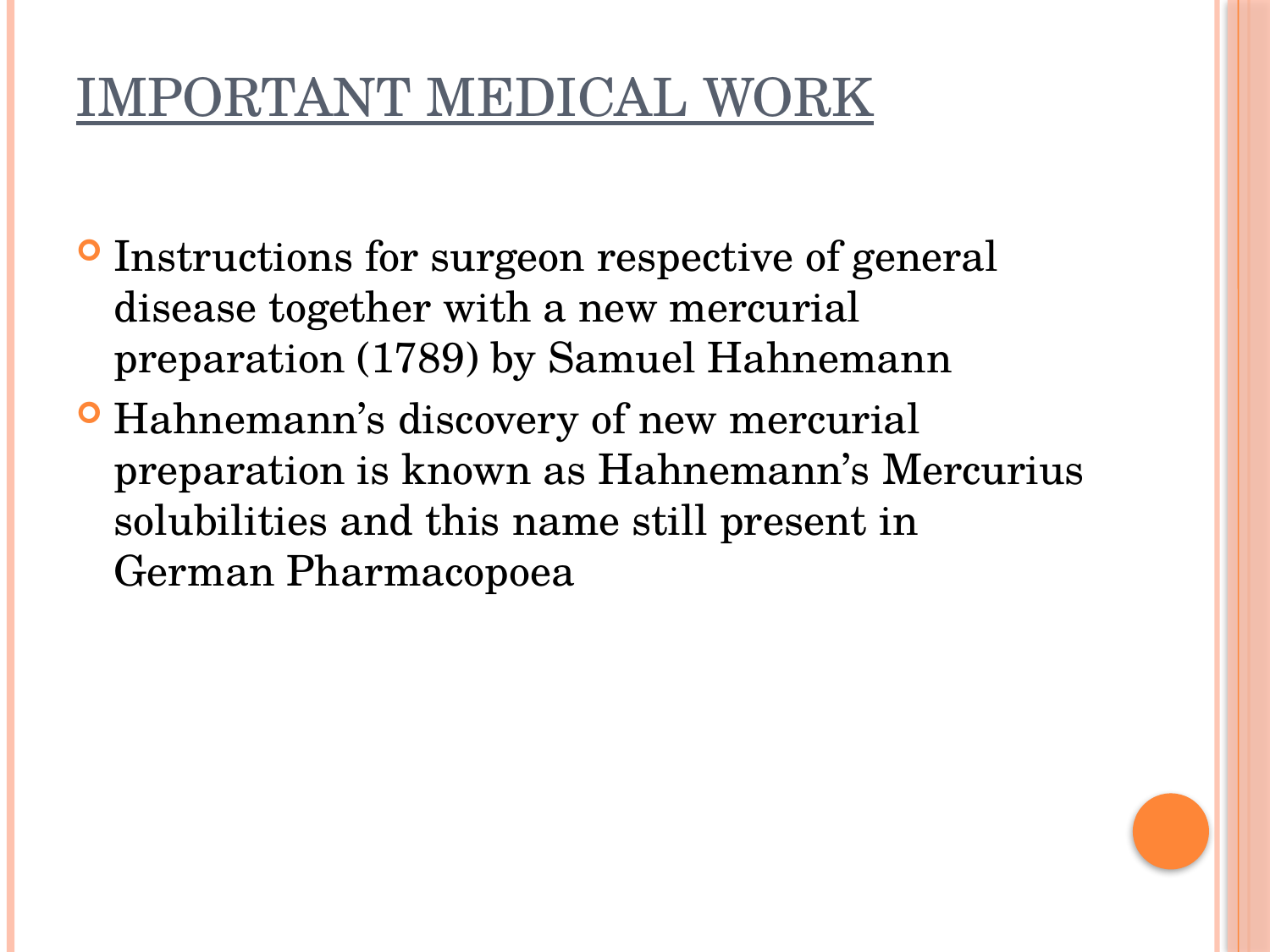

# Important Medical Work
Instructions for surgeon respective of general disease together with a new mercurial preparation (1789) by Samuel Hahnemann
Hahnemann’s discovery of new mercurial preparation is known as Hahnemann’s Mercurius solubilities and this name still present in German Pharmacopoea